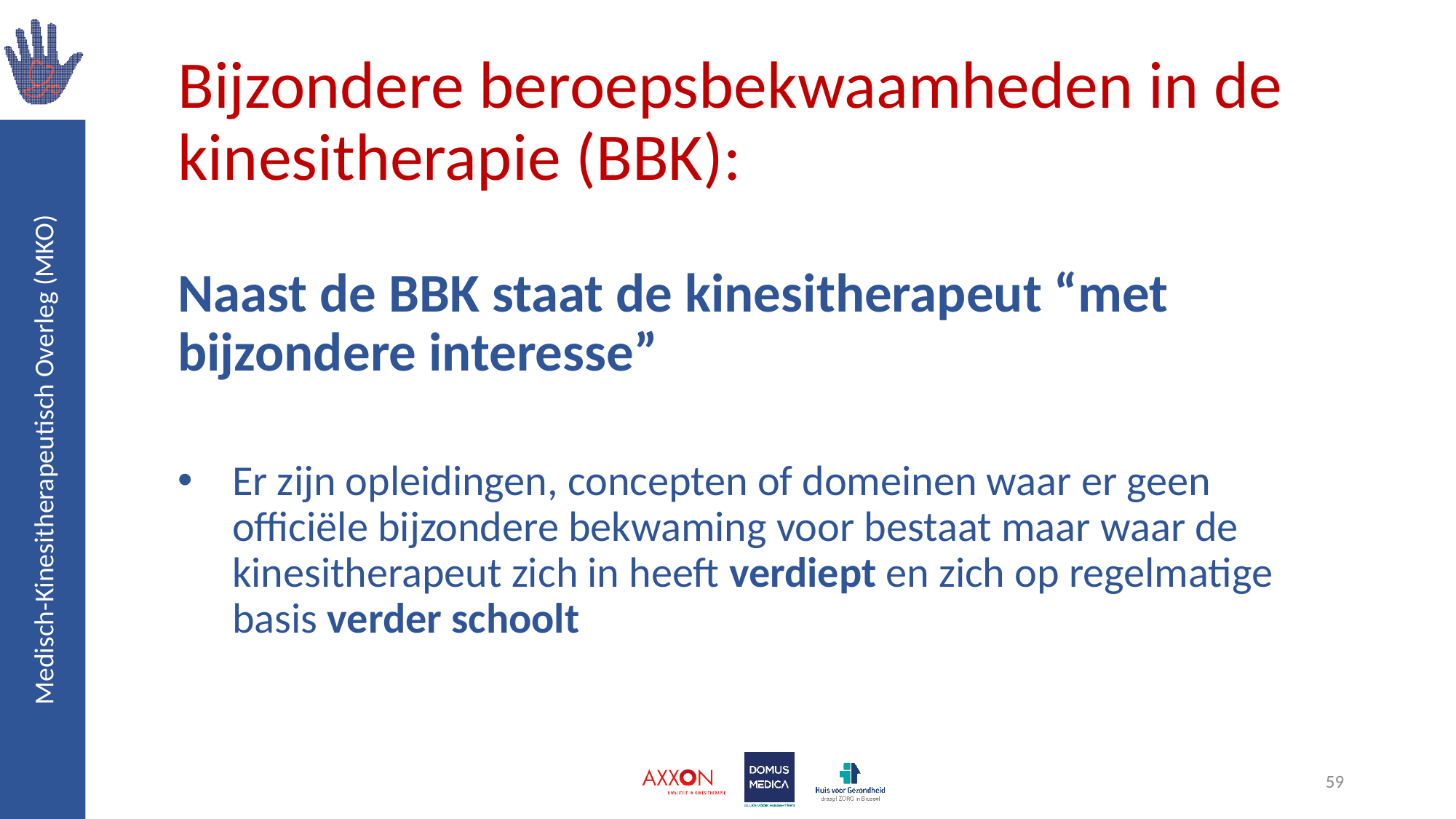

# Bijzondere beroepsbekwaamheden in de kinesitherapie (BBK):
Naast de BBK staat de kinesitherapeut “met bijzondere interesse”

Er zijn opleidingen, concepten of domeinen waar er geen officiële bijzondere bekwaming voor bestaat maar waar de kinesitherapeut zich in heeft verdiept en zich op regelmatige basis verder schoolt
59